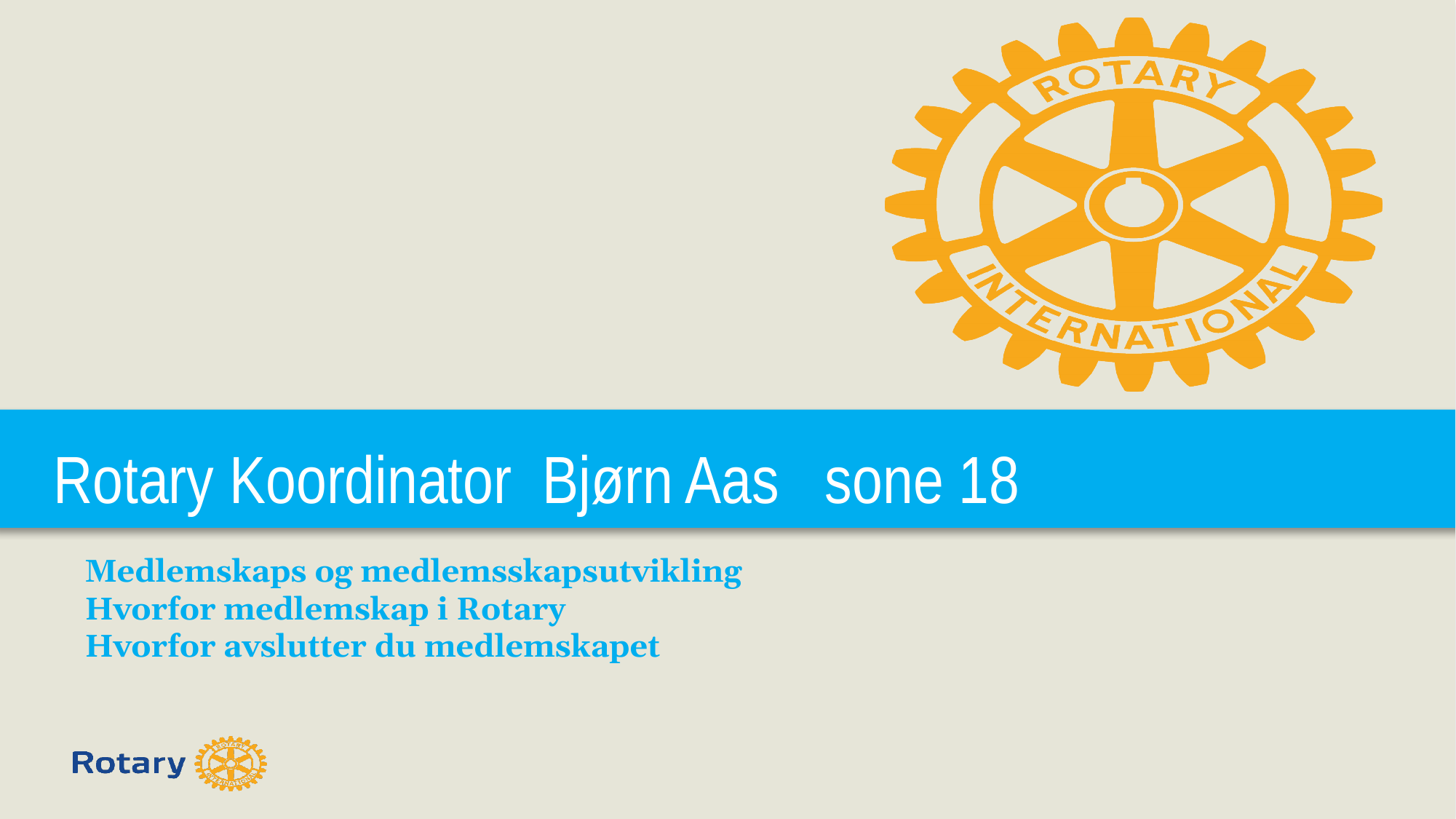

# Rotary Koordinator  Bjørn Aas   sone 18
Medlemskaps og medlemsskapsutvikling
Hvorfor medlemskap i Rotary
Hvorfor avslutter du medlemskapet